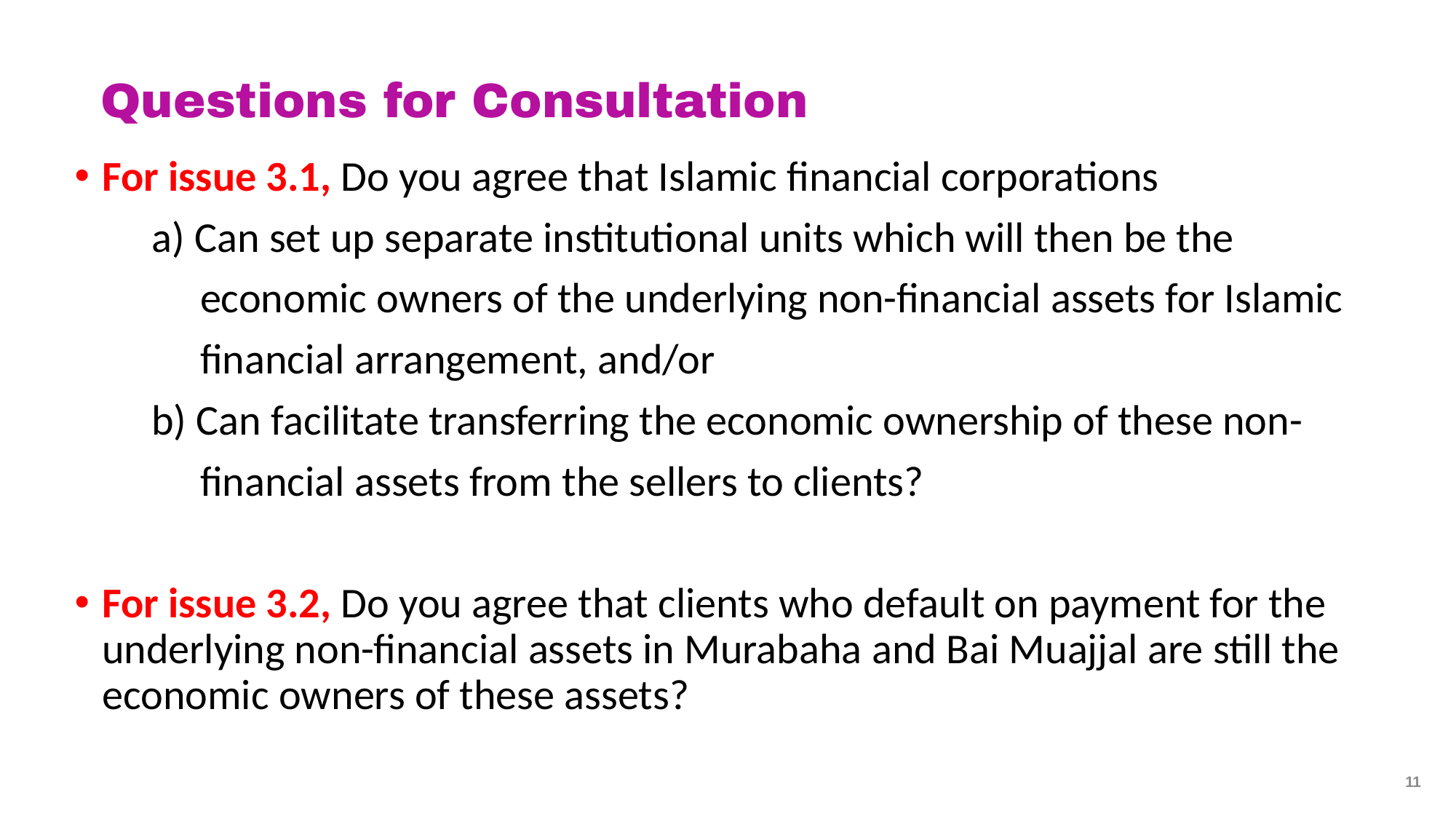

# Questions for Consultation
For issue 3.1, Do you agree that Islamic financial corporations
        a) Can set up separate institutional units which will then be the
             economic owners of the underlying non-financial assets for Islamic
             financial arrangement, and/or
        b) Can facilitate transferring the economic ownership of these non-
             financial assets from the sellers to clients?

For issue 3.2, Do you agree that clients who default on payment for the underlying non-financial assets in Murabaha and Bai Muajjal are still the economic owners of these assets?

11